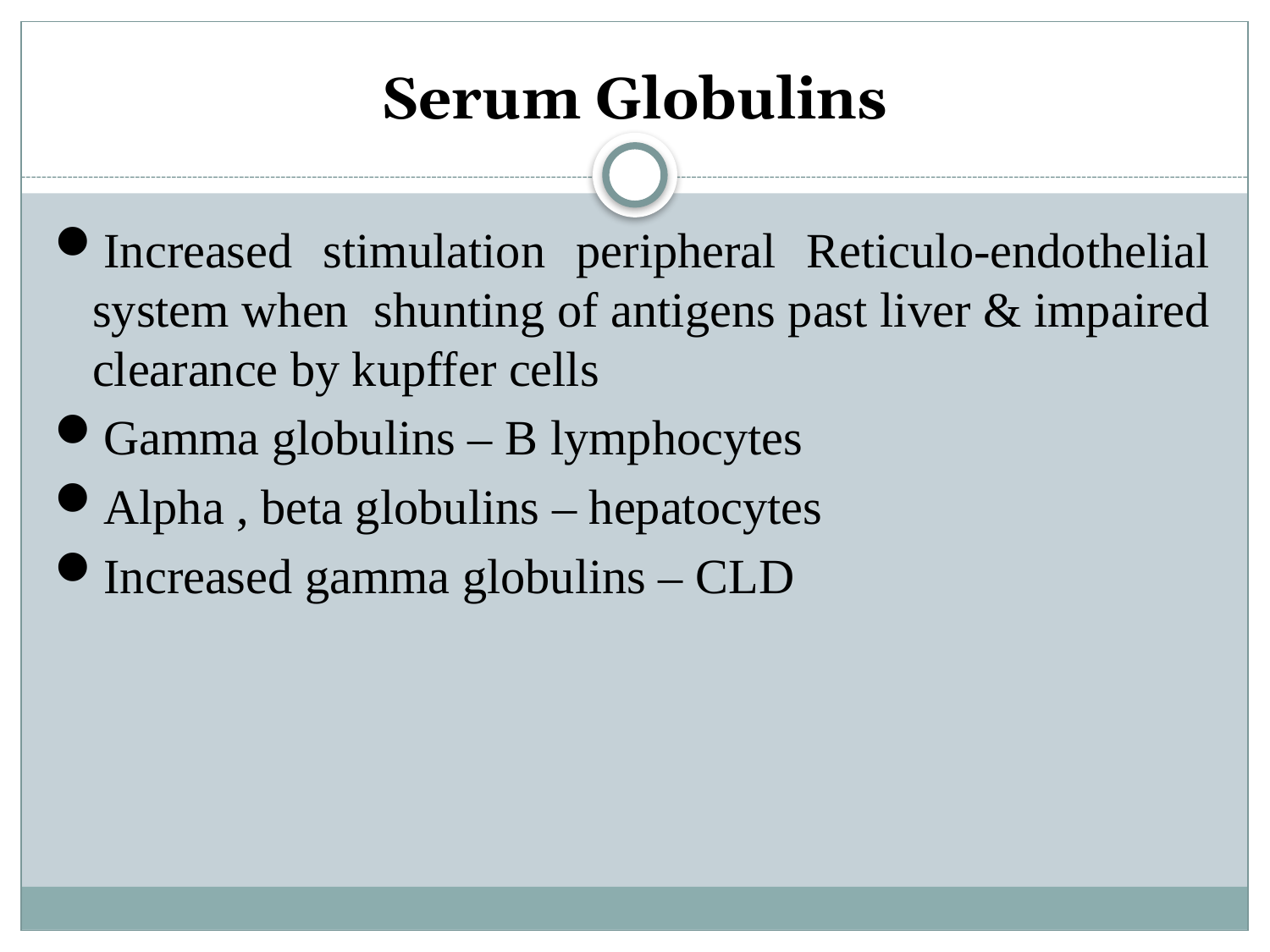

# Serum Globulins
Increased stimulation peripheral Reticulo-endothelial system when  shunting of antigens past liver & impaired clearance by kupffer cells
Gamma globulins – B lymphocytes
Alpha , beta globulins – hepatocytes
Increased gamma globulins – CLD